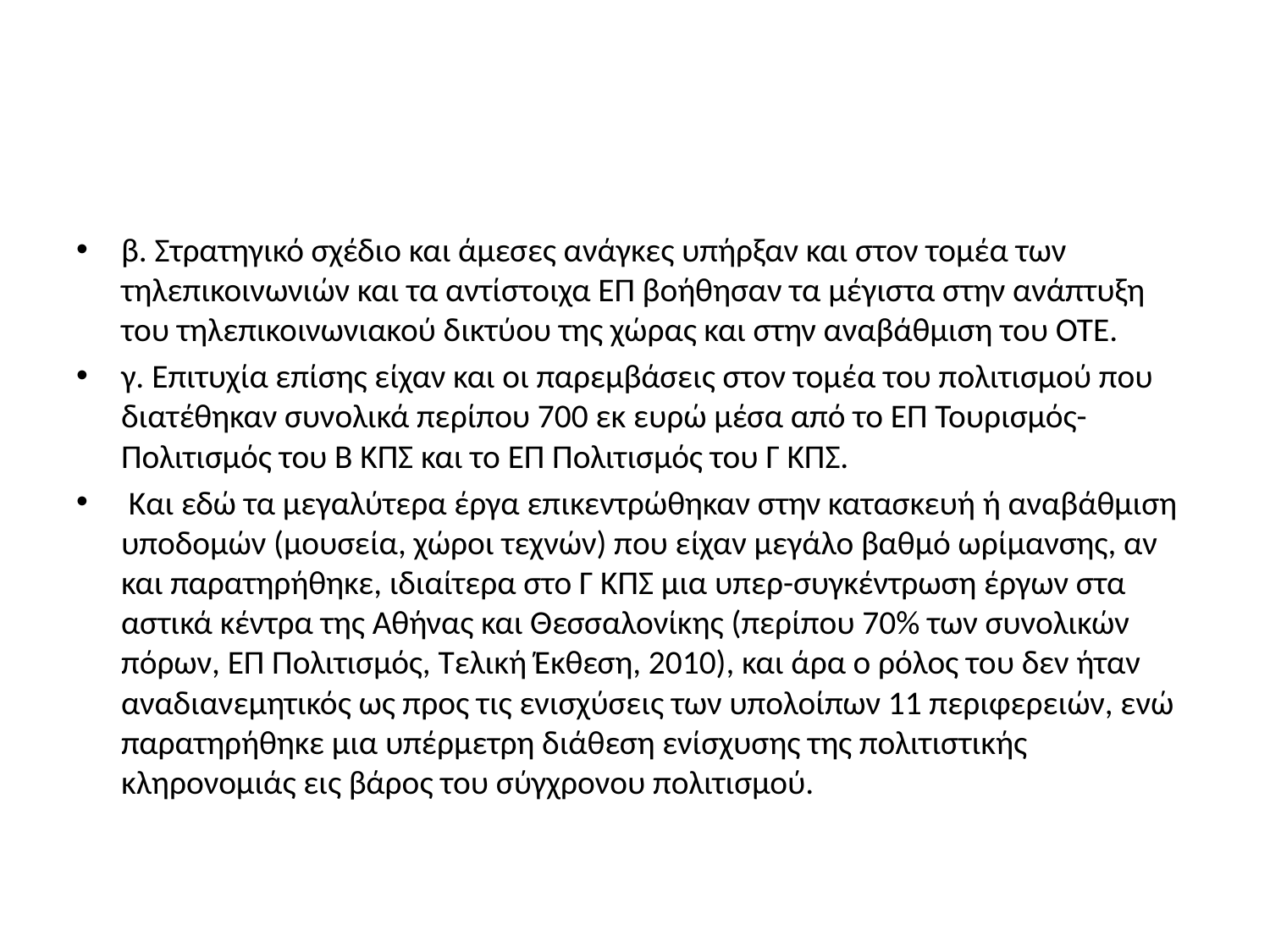

#
β. Στρατηγικό σχέδιο και άμεσες ανάγκες υπήρξαν και στον τομέα των τηλεπικοινωνιών και τα αντίστοιχα ΕΠ βοήθησαν τα μέγιστα στην ανάπτυξη του τηλεπικοινωνιακού δικτύου της χώρας και στην αναβάθμιση του ΟΤΕ.
γ. Επιτυχία επίσης είχαν και οι παρεμβάσεις στον τομέα του πολιτισμού που διατέθηκαν συνολικά περίπου 700 εκ ευρώ μέσα από το ΕΠ Τουρισμός-Πολιτισμός του Β ΚΠΣ και το ΕΠ Πολιτισμός του Γ ΚΠΣ.
 Και εδώ τα μεγαλύτερα έργα επικεντρώθηκαν στην κατασκευή ή αναβάθμιση υποδομών (μουσεία, χώροι τεχνών) που είχαν μεγάλο βαθμό ωρίμανσης, αν και παρατηρήθηκε, ιδιαίτερα στο Γ ΚΠΣ μια υπερ-συγκέντρωση έργων στα αστικά κέντρα της Αθήνας και Θεσσαλονίκης (περίπου 70% των συνολικών πόρων, ΕΠ Πολιτισμός, Τελική Έκθεση, 2010), και άρα ο ρόλος του δεν ήταν αναδιανεμητικός ως προς τις ενισχύσεις των υπολοίπων 11 περιφερειών, ενώ παρατηρήθηκε μια υπέρμετρη διάθεση ενίσχυσης της πολιτιστικής κληρονομιάς εις βάρος του σύγχρονου πολιτισμού.